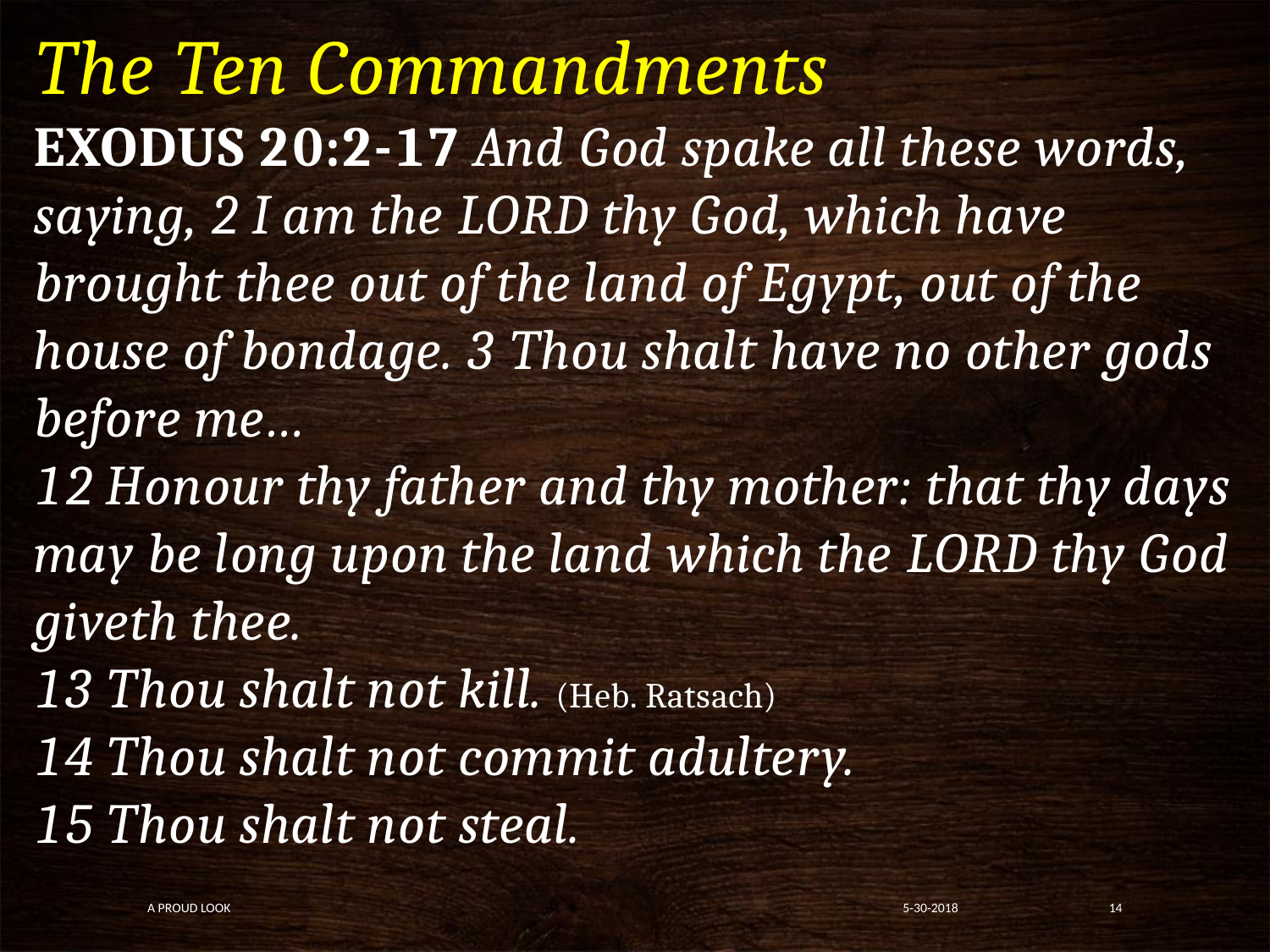

The Ten Commandments
EXODUS 20:2-17 And God spake all these words, saying, 2 I am the LORD thy God, which have brought thee out of the land of Egypt, out of the house of bondage. 3 Thou shalt have no other gods before me…
12 Honour thy father and thy mother: that thy days may be long upon the land which the LORD thy God giveth thee.
13 Thou shalt not kill. (Heb. Ratsach)
14 Thou shalt not commit adultery.
15 Thou shalt not steal.
A Proud Look
5-30-2018
14